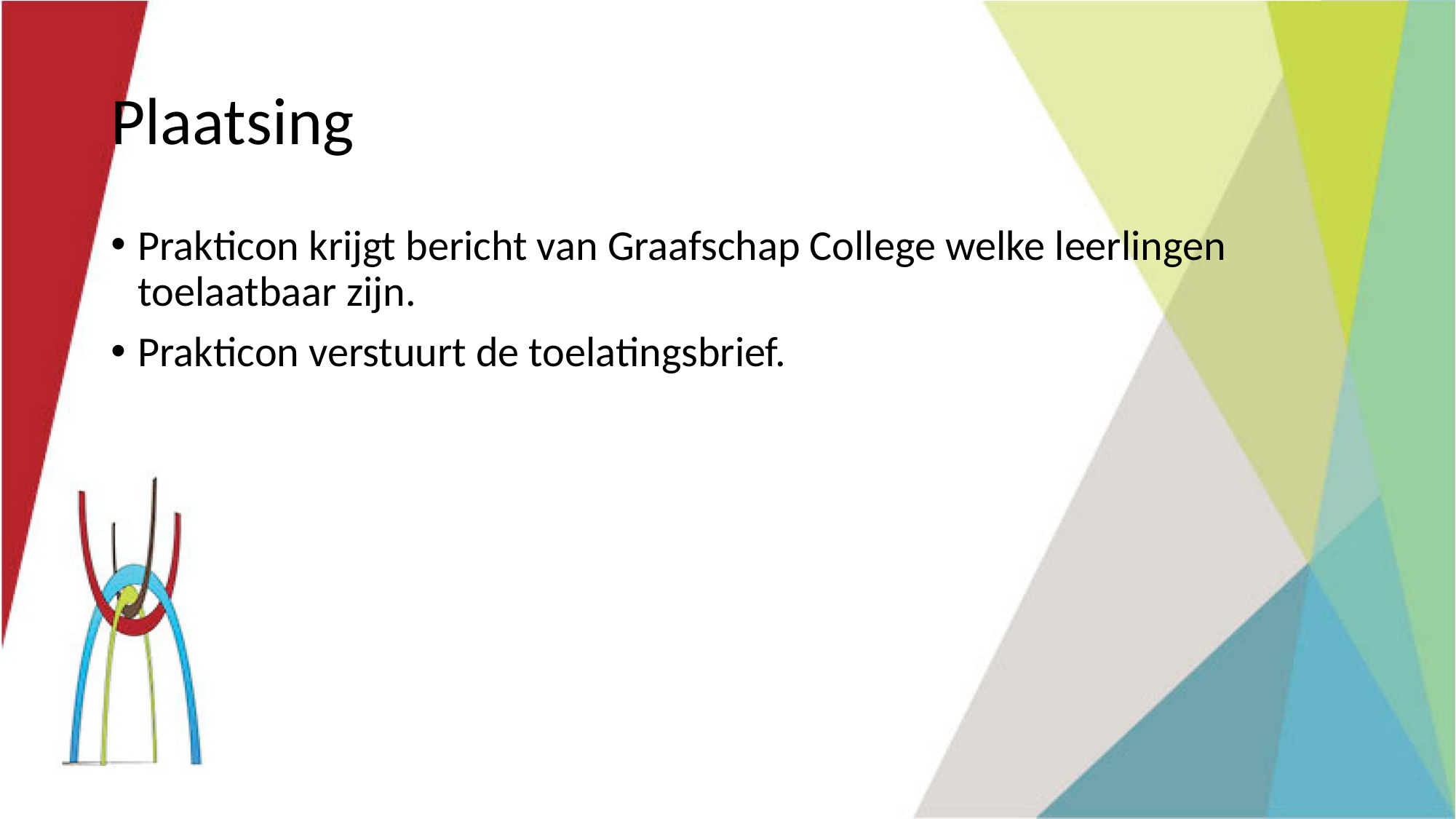

# Plaatsing
Prakticon krijgt bericht van Graafschap College welke leerlingen toelaatbaar zijn.
Prakticon verstuurt de toelatingsbrief.